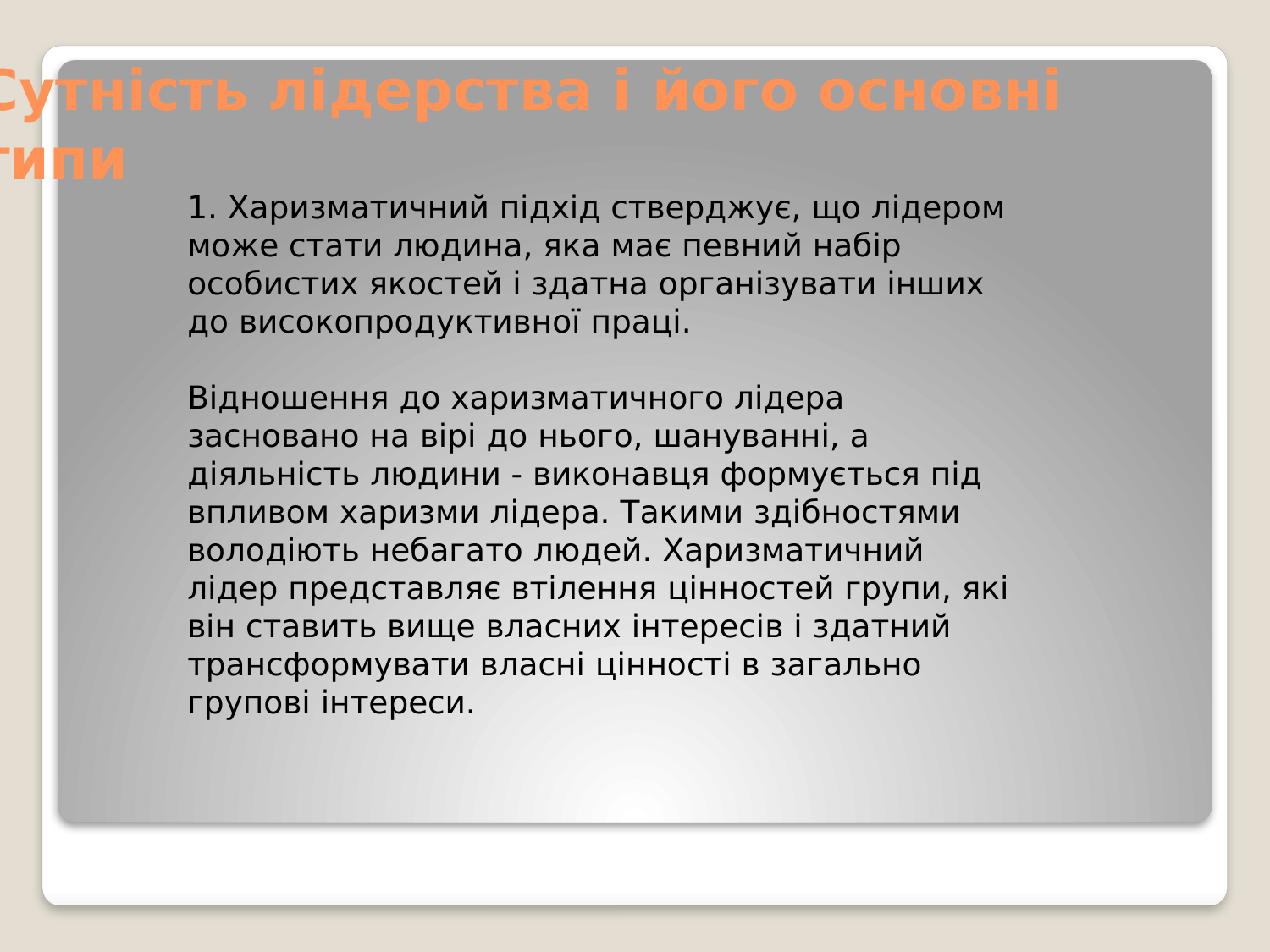

# Сутність лідерства і його основні типи
1. Харизматичний підхід стверджує, що лідером може стати людина, яка має певний набір особистих якостей і здатна організувати інших до високопродуктивної праці.

Відношення до харизматичного лідера засновано на вірі до нього, шануванні, а діяльність людини - виконавця формується під впливом харизми лідера. Такими здібностями володіють небагато людей. Харизматичний лідер представляє втілення цінностей групи, які він ставить вище власних інтересів і здатний трансформувати власні цінності в загально групові інтереси.